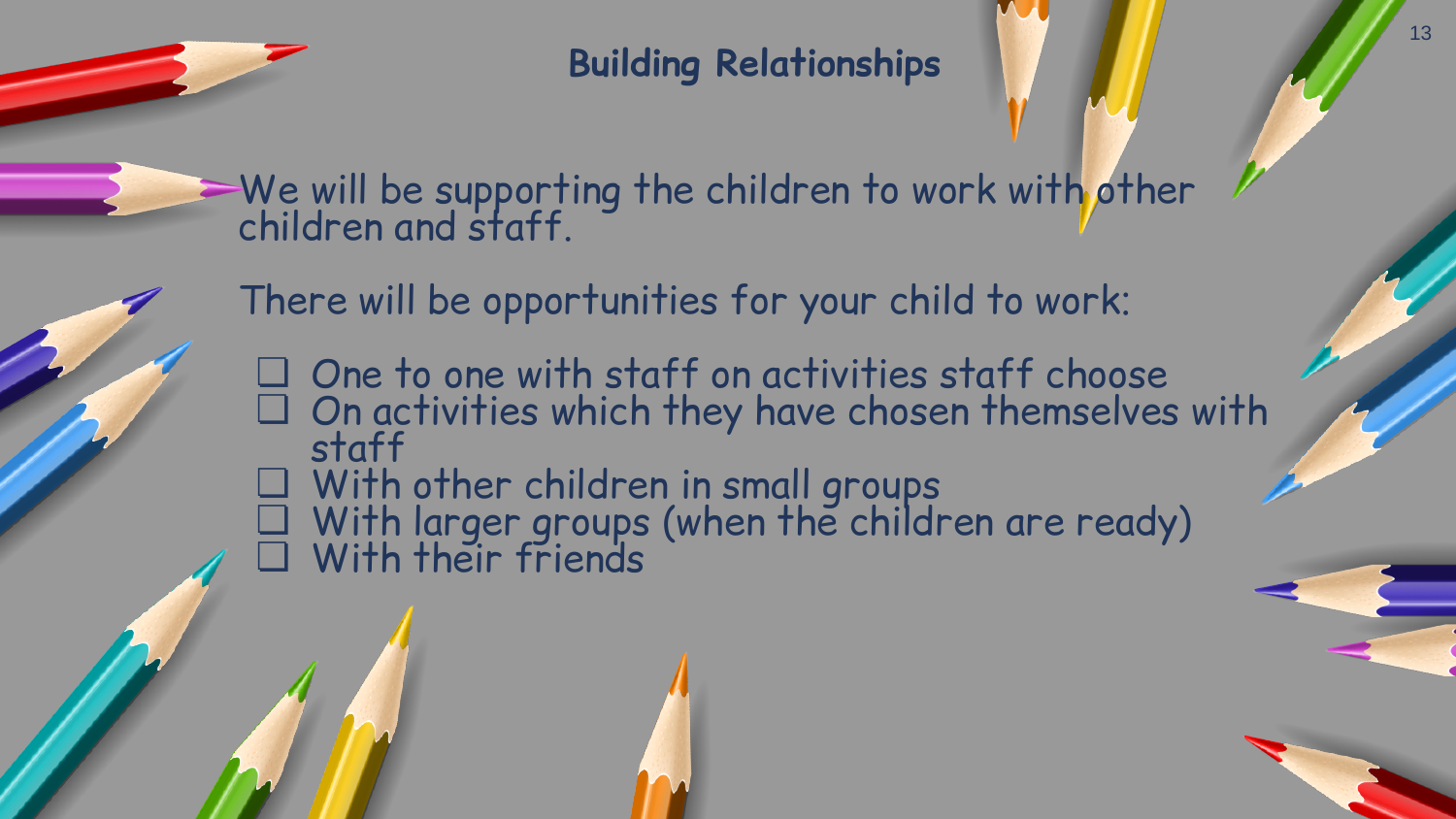

13

Building Relationships

We will be supporting the children to work with other children and staff.

There will be opportunities for your child to work:

One to one with staff on activities staff choose
On activities which they have chosen themselves with staff
With other children in small groups
With larger groups (when the children are ready)
With their friends